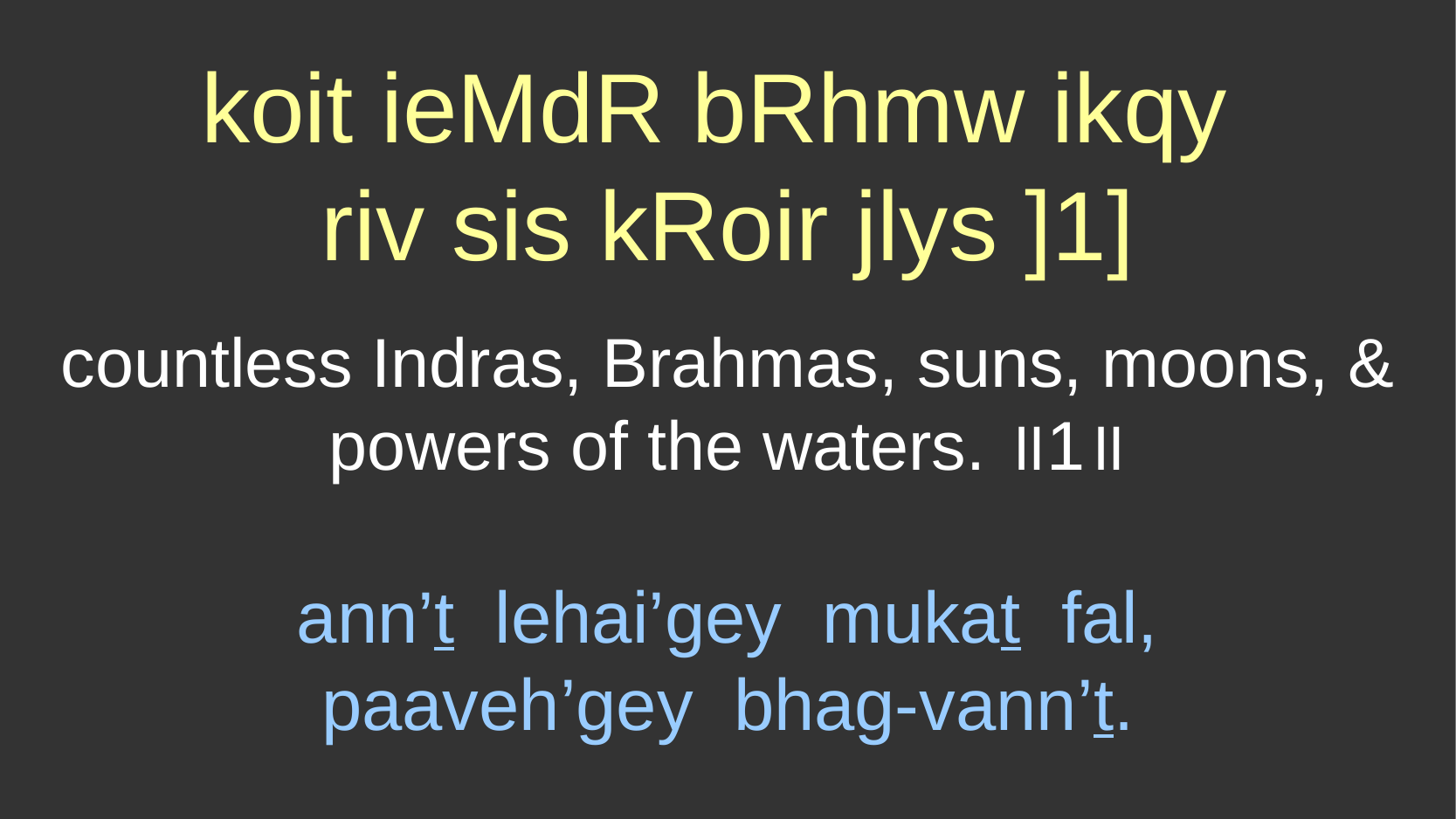

koit ieMdR bRhmw ikqy
riv sis kRoir jlys ]1]
countless Indras, Brahmas, suns, moons, & powers of the waters. ॥1॥
ann’t  lehai’gey  mukat  fal,
paaveh’gey  bhag-vann’t.